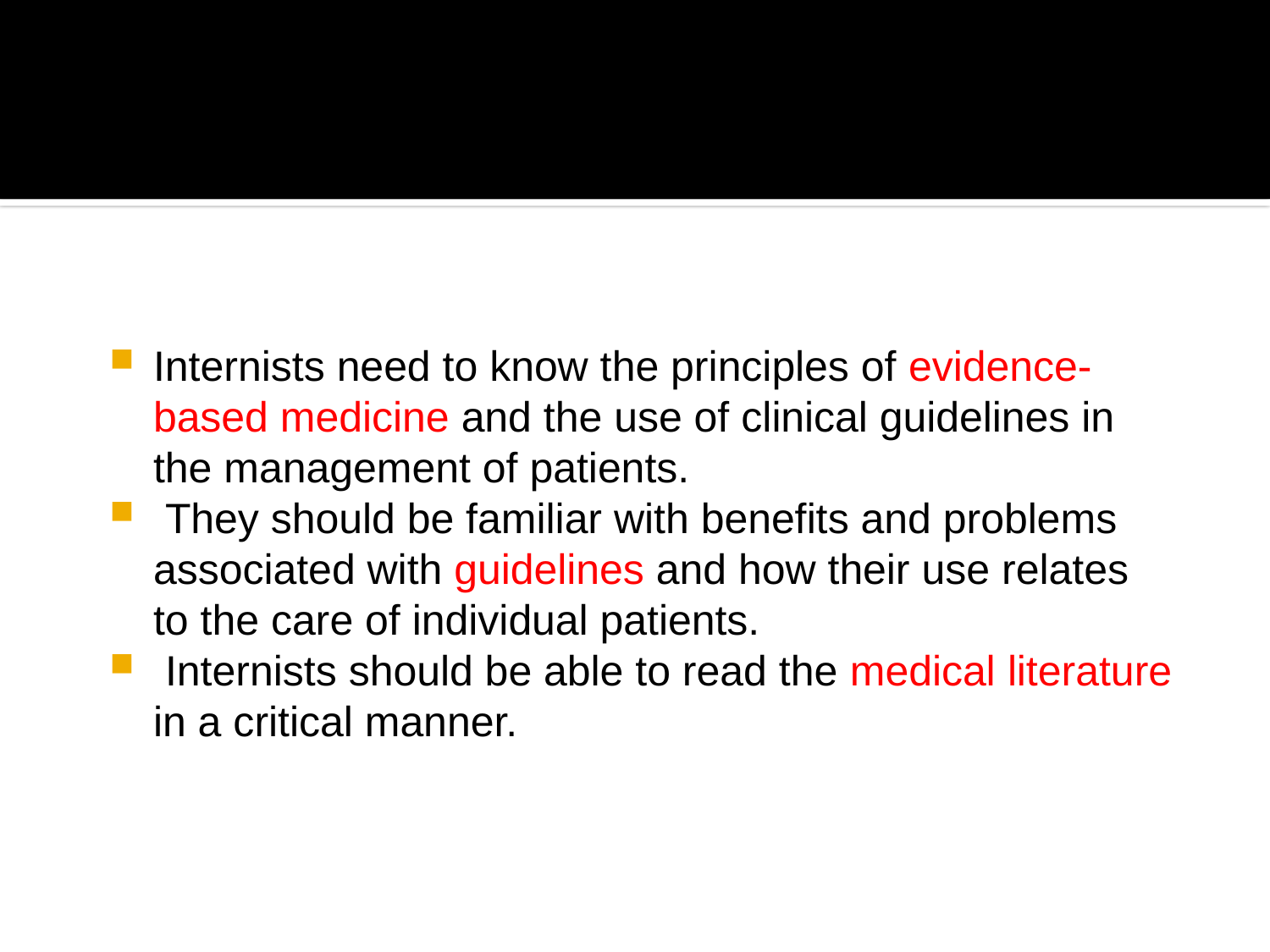

Internists need to know the principles of evidence-based medicine and the use of clinical guidelines in the management of patients.
 They should be familiar with benefits and problems associated with guidelines and how their use relates to the care of individual patients.
 Internists should be able to read the medical literature in a critical manner.